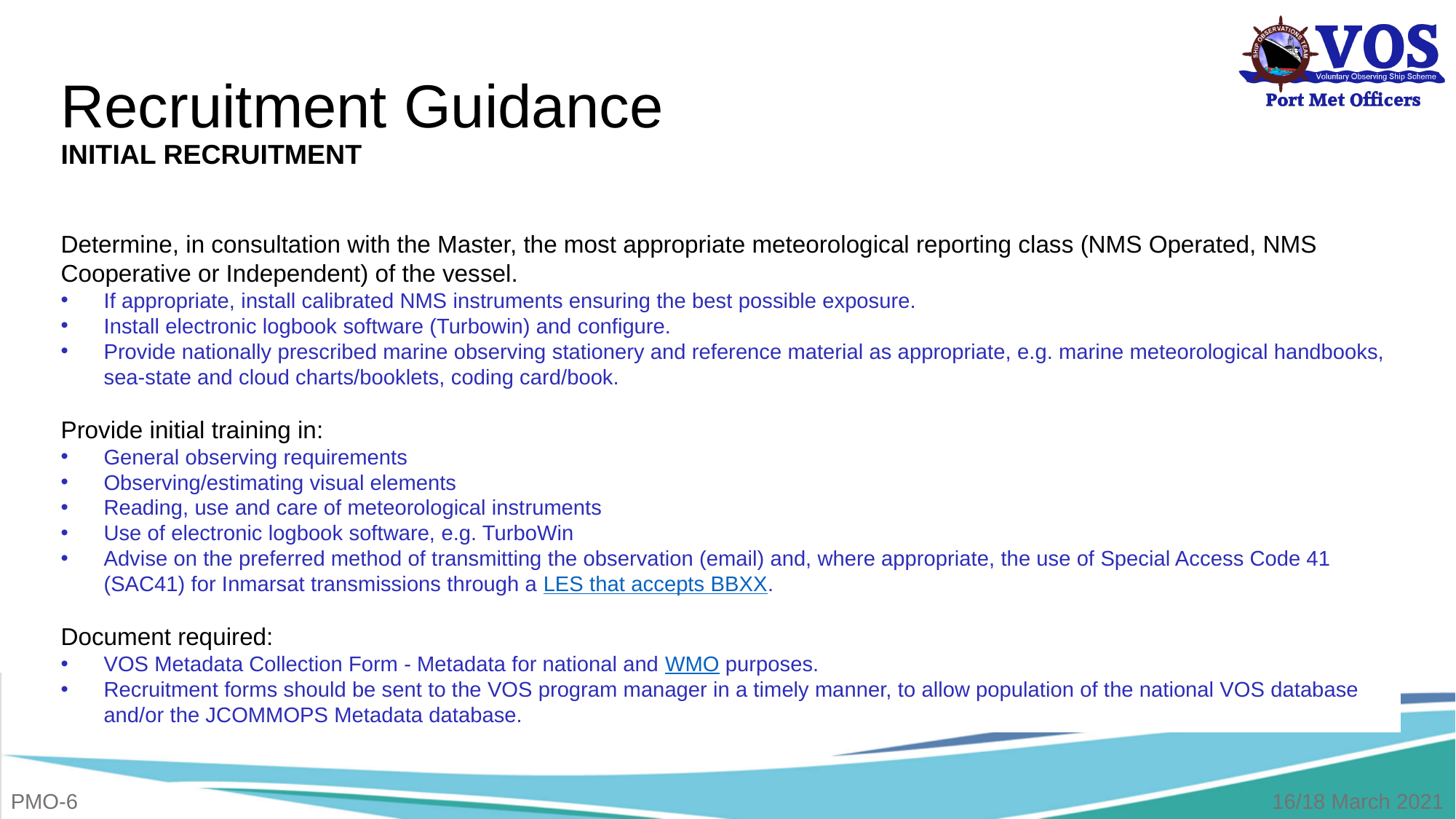

# Recruitment Guidance INITIAL RECRUITMENT
Determine, in consultation with the Master, the most appropriate meteorological reporting class (NMS Operated, NMS Cooperative or Independent) of the vessel.
If appropriate, install calibrated NMS instruments ensuring the best possible exposure.
Install electronic logbook software (Turbowin) and configure.
Provide nationally prescribed marine observing stationery and reference material as appropriate, e.g. marine meteorological handbooks, sea-state and cloud charts/booklets, coding card/book.

Provide initial training in:
General observing requirements
Observing/estimating visual elements
Reading, use and care of meteorological instruments
Use of electronic logbook software, e.g. TurboWin
Advise on the preferred method of transmitting the observation (email) and, where appropriate, the use of Special Access Code 41 (SAC41) for Inmarsat transmissions through a LES that accepts BBXX.

Document required:
VOS Metadata Collection Form - Metadata for national and WMO purposes.
Recruitment forms should be sent to the VOS program manager in a timely manner, to allow population of the national VOS database and/or the JCOMMOPS Metadata database.